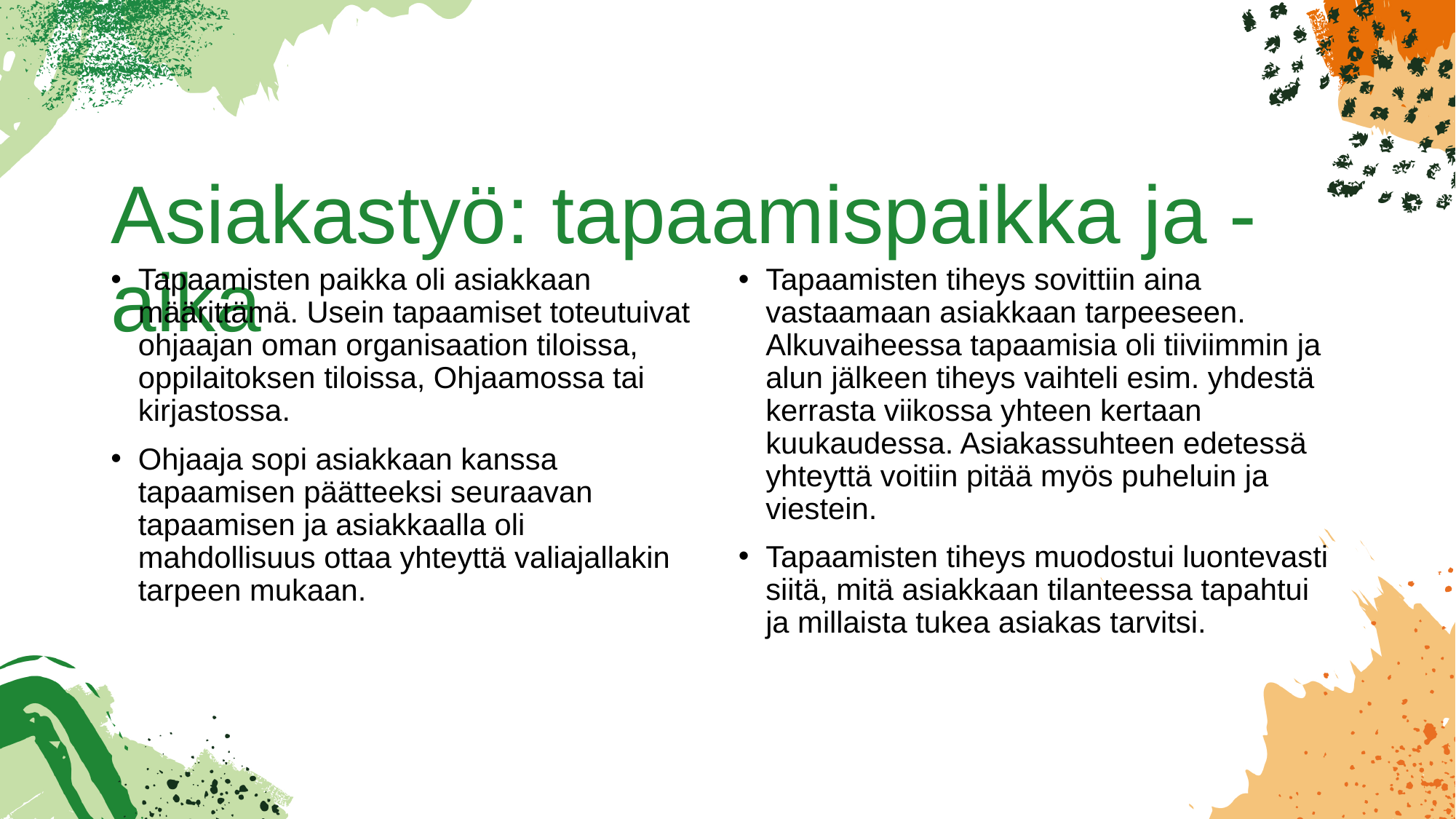

# Asiakastyö: tapaamispaikka ja -aika
Tapaamisten paikka oli asiakkaan määrittämä. Usein tapaamiset toteutuivat ohjaajan oman organisaation tiloissa, oppilaitoksen tiloissa, Ohjaamossa tai kirjastossa.
Ohjaaja sopi asiakkaan kanssa tapaamisen päätteeksi seuraavan tapaamisen ja asiakkaalla oli mahdollisuus ottaa yhteyttä valiajallakin tarpeen mukaan.
Tapaamisten tiheys sovittiin aina vastaamaan asiakkaan tarpeeseen. Alkuvaiheessa tapaamisia oli tiiviimmin ja alun jälkeen tiheys vaihteli esim. yhdestä kerrasta viikossa yhteen kertaan kuukaudessa. Asiakassuhteen edetessä yhteyttä voitiin pitää myös puheluin ja viestein.
Tapaamisten tiheys muodostui luontevasti siitä, mitä asiakkaan tilanteessa tapahtui ja millaista tukea asiakas tarvitsi.